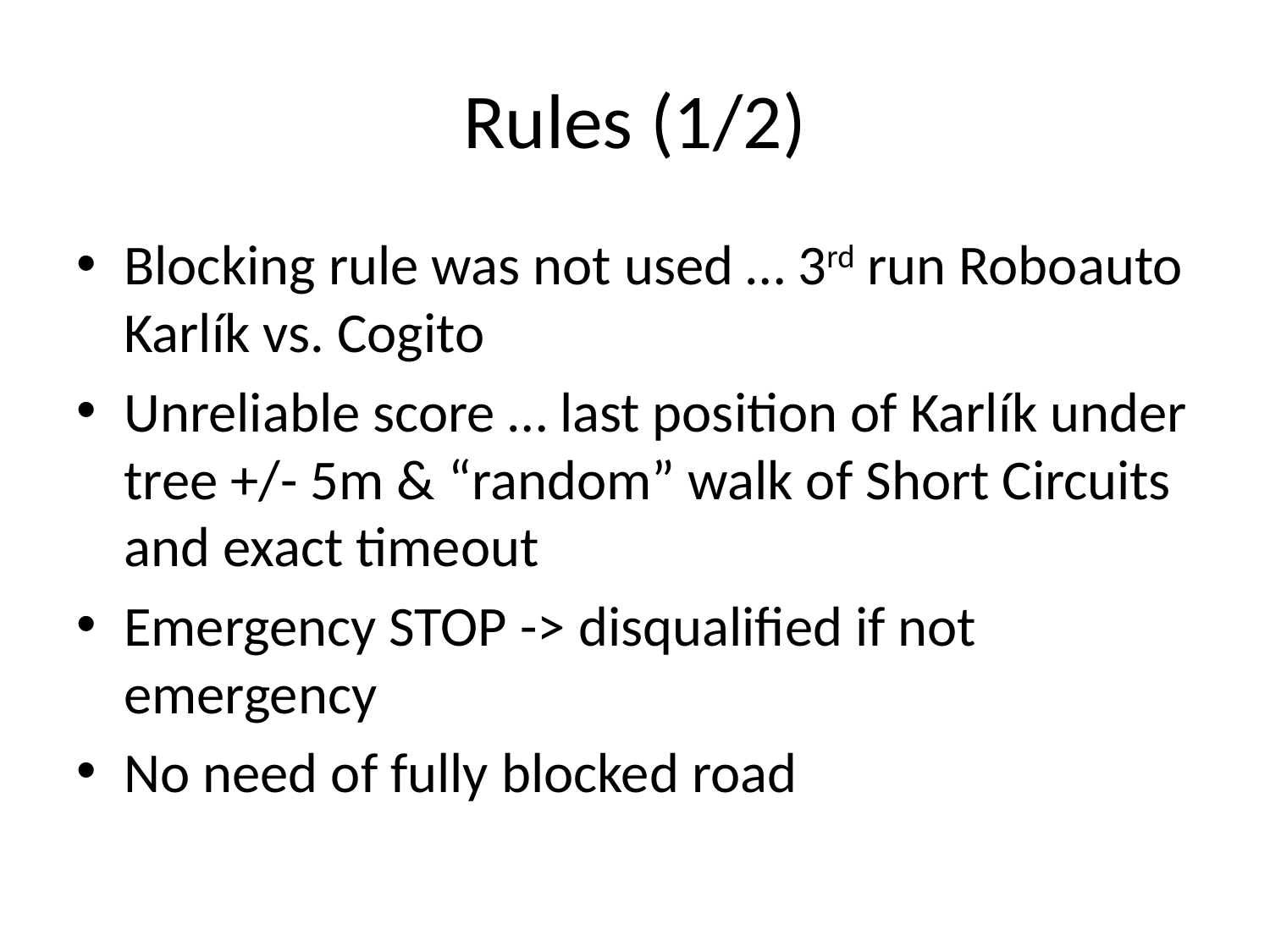

# Rules (1/2)
Blocking rule was not used … 3rd run Roboauto Karlík vs. Cogito
Unreliable score … last position of Karlík under tree +/- 5m & “random” walk of Short Circuits and exact timeout
Emergency STOP -> disqualified if not emergency
No need of fully blocked road